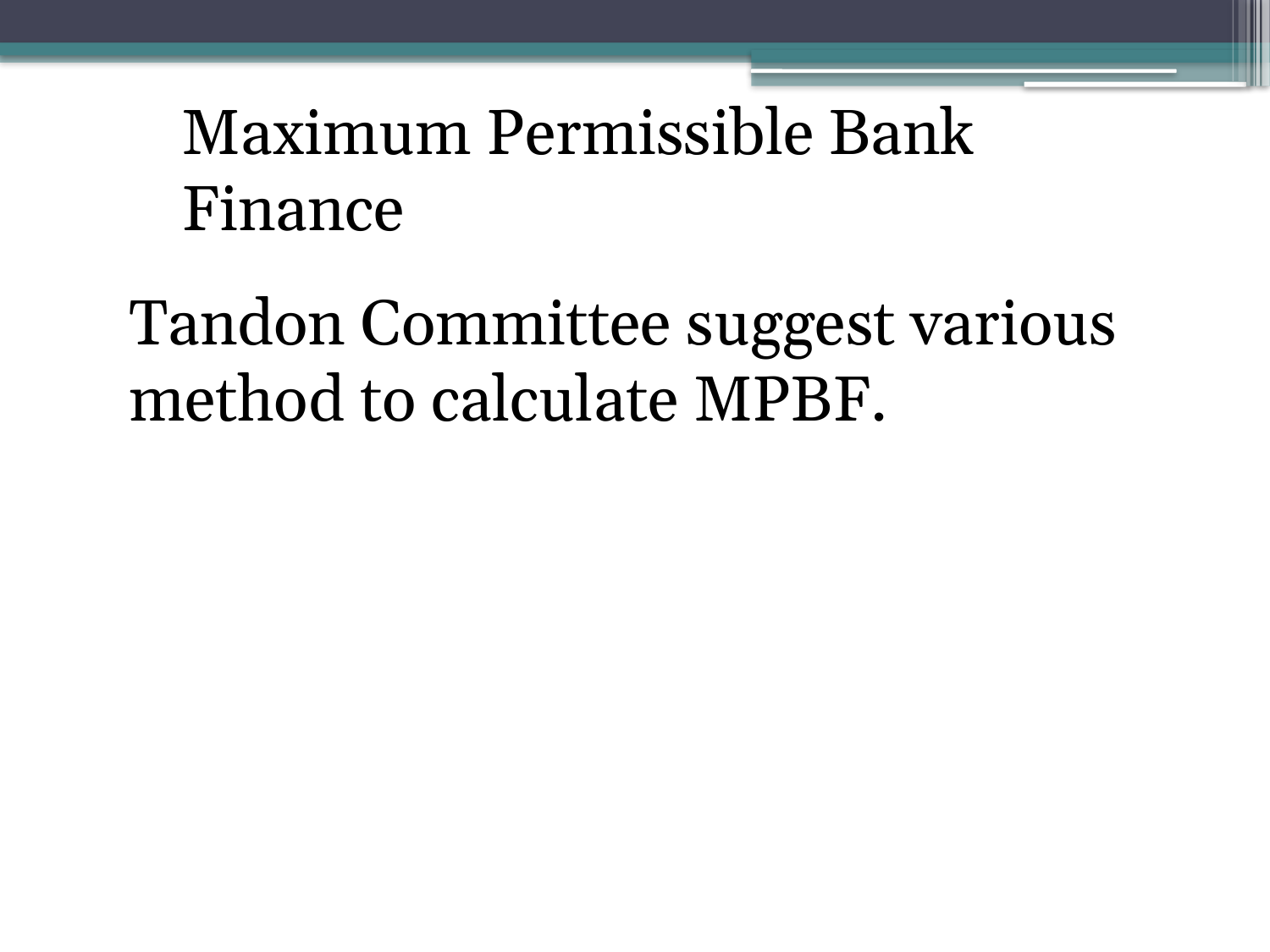

Maximum Permissible Bank Finance
Tandon Committee suggest various method to calculate MPBF.